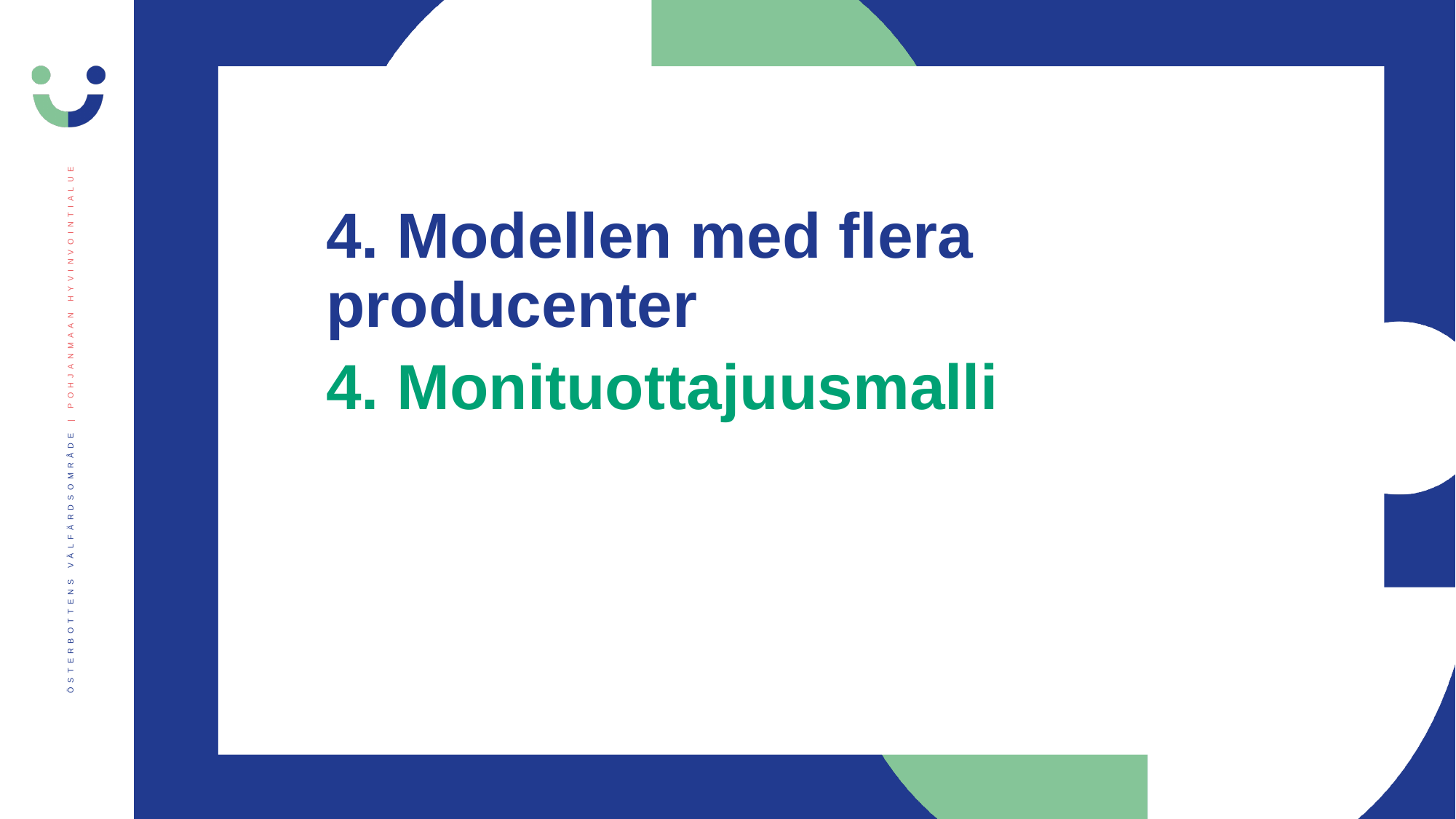

# 4. Modellen med flera producenter
4. Monituottajuusmalli